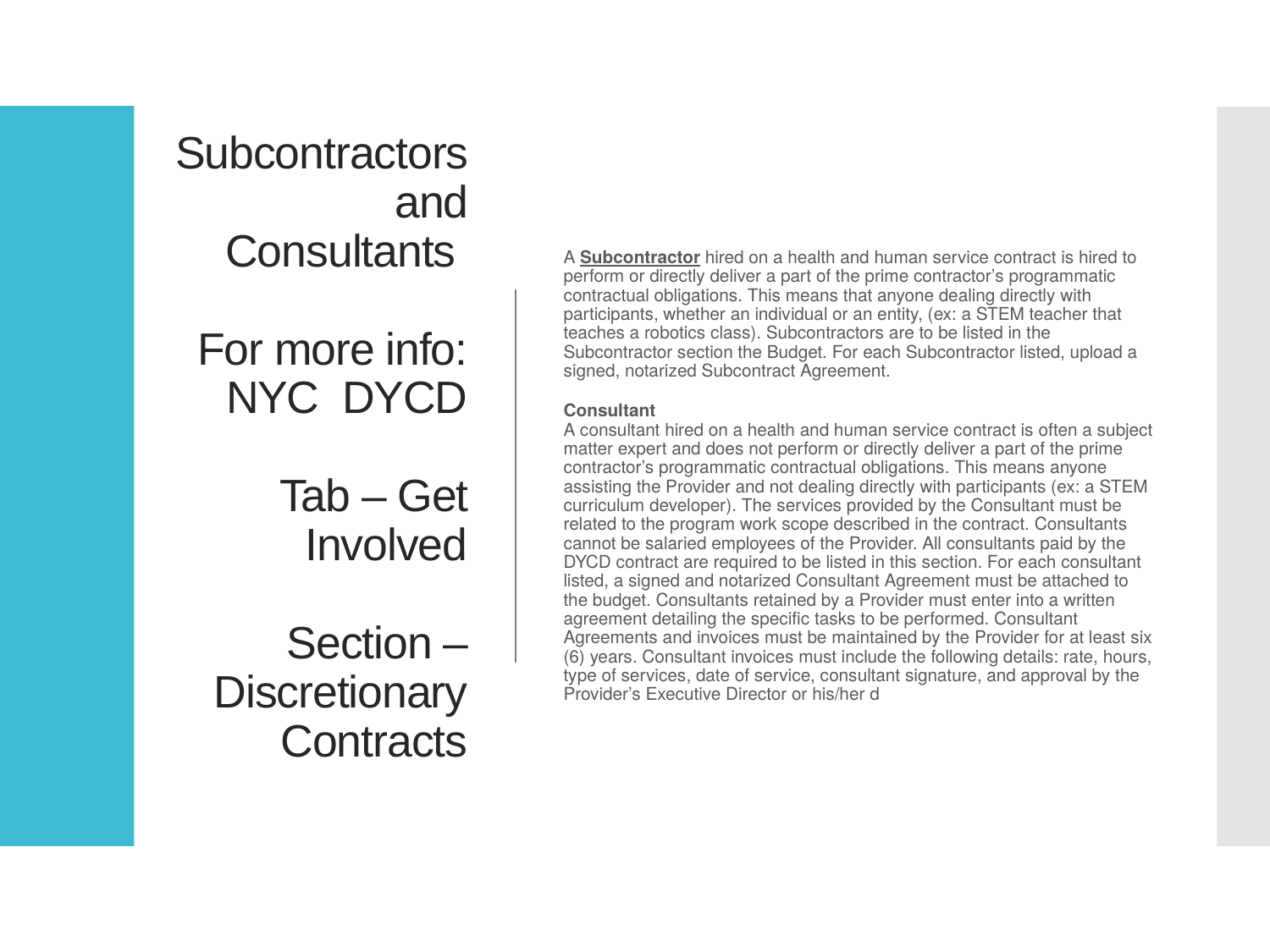

# Subcontractors and Consultants For more info: NYC  DYCD Tab – Get Involved Section – Discretionary Contracts

A Subcontractor hired on a health and human service contract is hired to perform or directly deliver a part of the prime contractor’s programmatic contractual obligations. This means that anyone dealing directly with participants, whether an individual or an entity, (ex: a STEM teacher that teaches a robotics class). Subcontractors are to be listed in the Subcontractor section the Budget. For each Subcontractor listed, upload a signed, notarized Subcontract Agreement.
Consultant
A consultant hired on a health and human service contract is often a subject matter expert and does not perform or directly deliver a part of the prime contractor’s programmatic contractual obligations. This means anyone assisting the Provider and not dealing directly with participants (ex: a STEM curriculum developer). The services provided by the Consultant must be related to the program work scope described in the contract. Consultants cannot be salaried employees of the Provider. All consultants paid by the DYCD contract are required to be listed in this section. For each consultant listed, a signed and notarized Consultant Agreement must be attached to the budget. Consultants retained by a Provider must enter into a written agreement detailing the specific tasks to be performed. Consultant Agreements and invoices must be maintained by the Provider for at least six (6) years. Consultant invoices must include the following details: rate, hours, type of services, date of service, consultant signature, and approval by the Provider’s Executive Director or his/her d